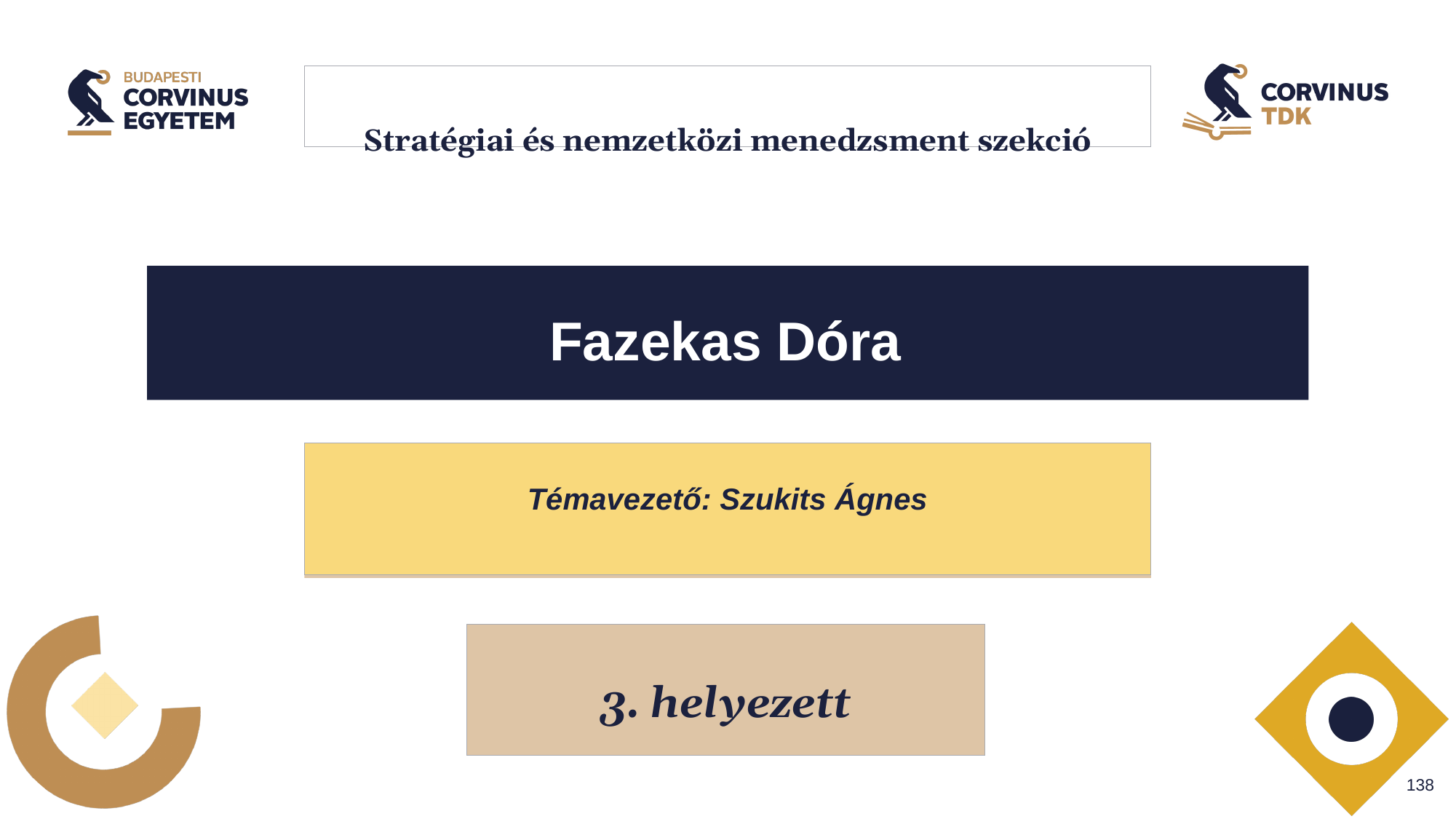

# Stratégiai és nemzetközi menedzsment szekció
Fazekas Dóra

Témavezető: Szukits Ágnes

3. helyezett